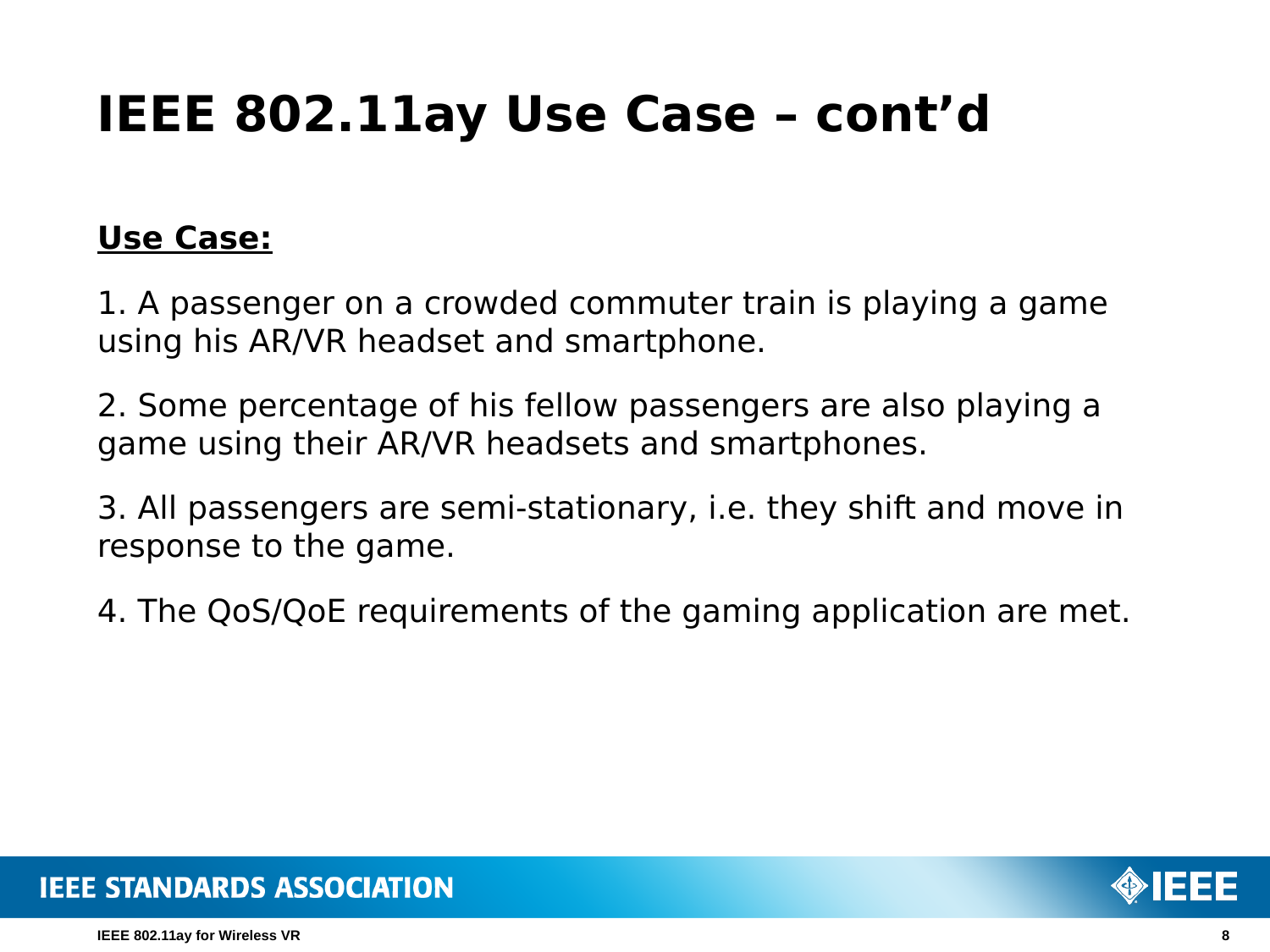

# IEEE 802.11ay Use Case – cont’d
Use Case:
 A passenger on a crowded commuter train is playing a game using his AR/VR headset and smartphone.
 Some percentage of his fellow passengers are also playing a game using their AR/VR headsets and smartphones.
 All passengers are semi-stationary, i.e. they shift and move in response to the game.
 The QoS/QoE requirements of the gaming application are met.
IEEE 802.11ay for Wireless VR
8